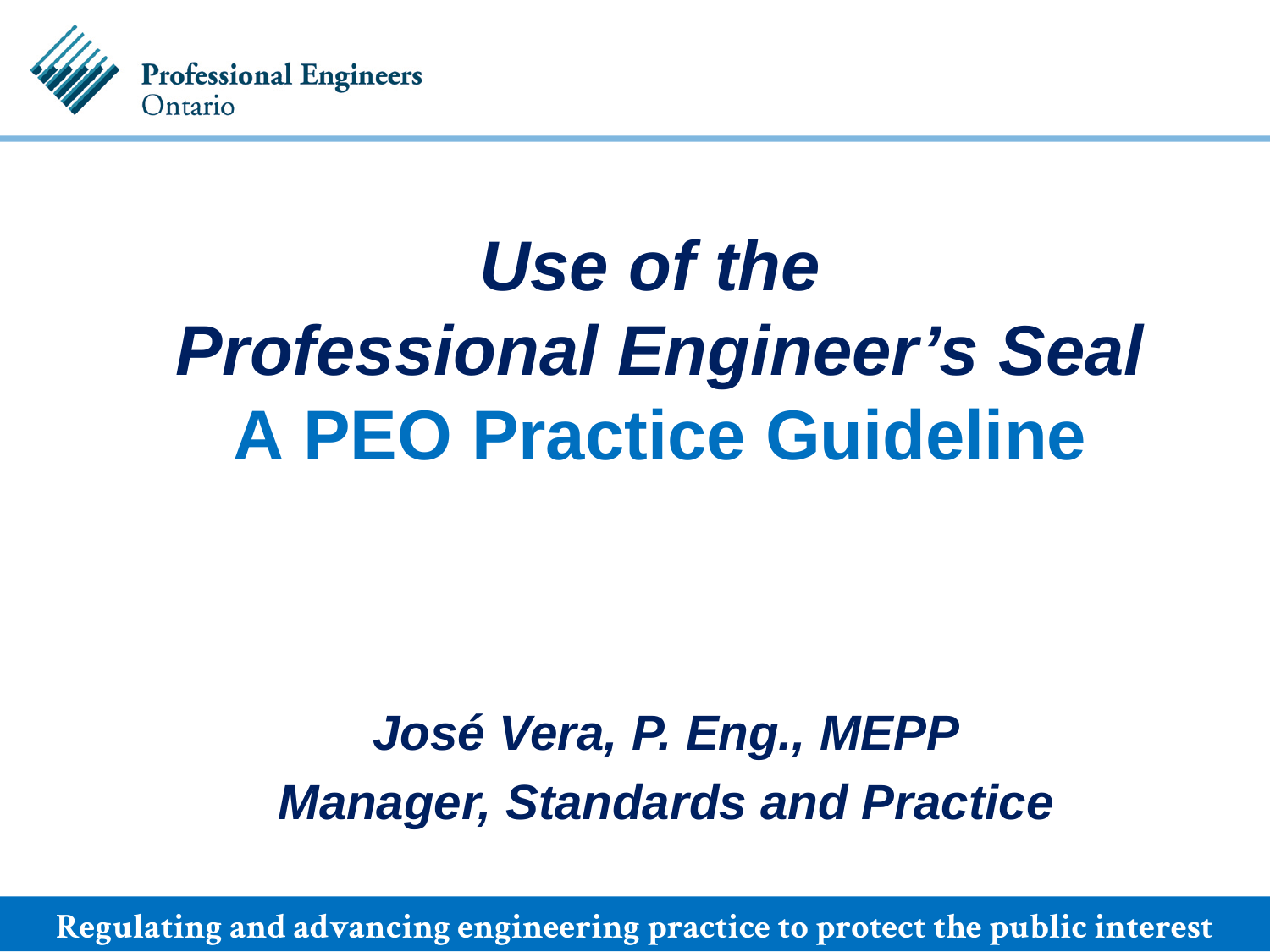

# Use of the Professional Engineer’s Seal A PEO Practice Guideline

José Vera, P. Eng., MEPP
Manager, Standards and Practice